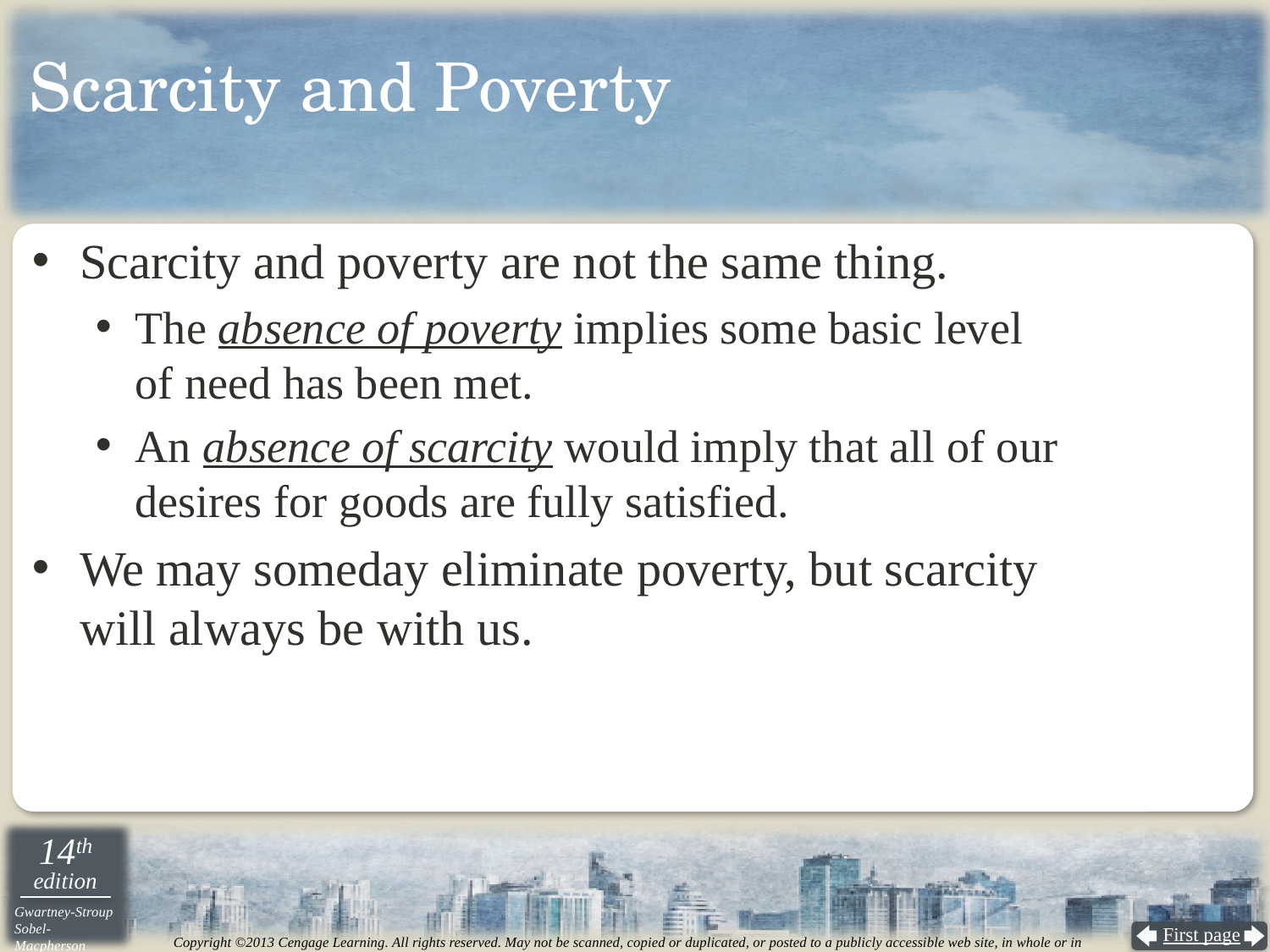

# Scarcity and Poverty
Scarcity and poverty are not the same thing.
The absence of poverty implies some basic level
of need has been met.
An absence of scarcity would imply that all of our
desires for goods are fully satisfied.
We may someday eliminate poverty, but scarcity
will always be with us.